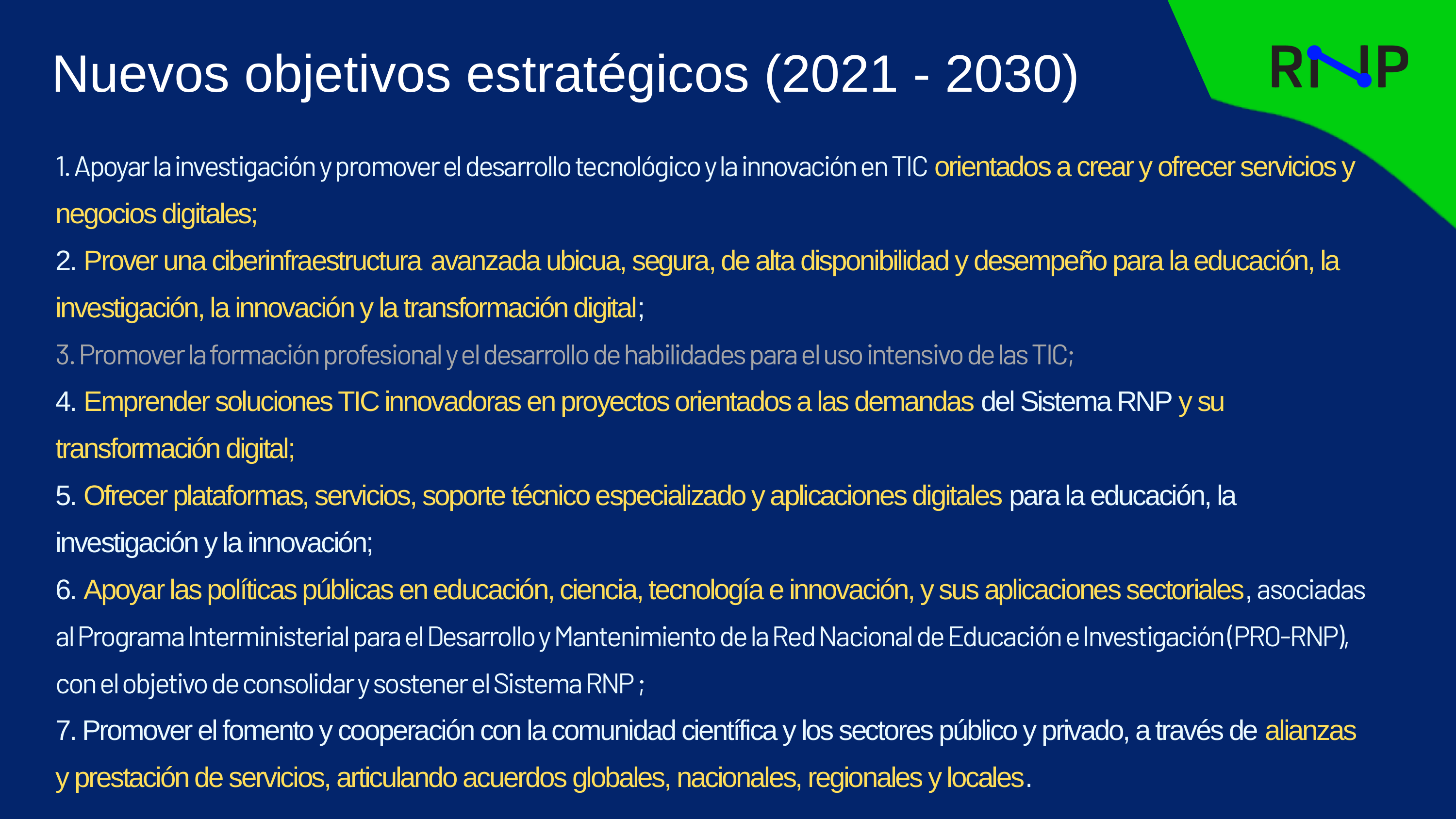

Nuevos objetivos estratégicos (2021 - 2030)

1. Apoyar la investigación y promover el desarrollo tecnológico y la innovación en TIC orientados a crear y ofrecer servicios y negocios digitales;
2. Prover una ciberinfraestructura avanzada ubicua, segura, de alta disponibilidad y desempeño para la educación, la investigación, la innovación y la transformación digital;
3. Promover la formación profesional y el desarrollo de habilidades para el uso intensivo de las TIC;
4. Emprender soluciones TIC innovadoras en proyectos orientados a las demandas del Sistema RNP y su transformación digital;
5. Ofrecer plataformas, servicios, soporte técnico especializado y aplicaciones digitales para la educación, la investigación y la innovación;
6. Apoyar las políticas públicas en educación, ciencia, tecnología e innovación, y sus aplicaciones sectoriales, asociadas al Programa Interministerial para el Desarrollo y Mantenimiento de la Red Nacional de Educación e Investigación (PRO-RNP), con el objetivo de consolidar y sostener el Sistema RNP ;
7. Promover el fomento y cooperación con la comunidad científica y los sectores público y privado, a través de alianzas y prestación de servicios, articulando acuerdos globales, nacionales, regionales y locales.